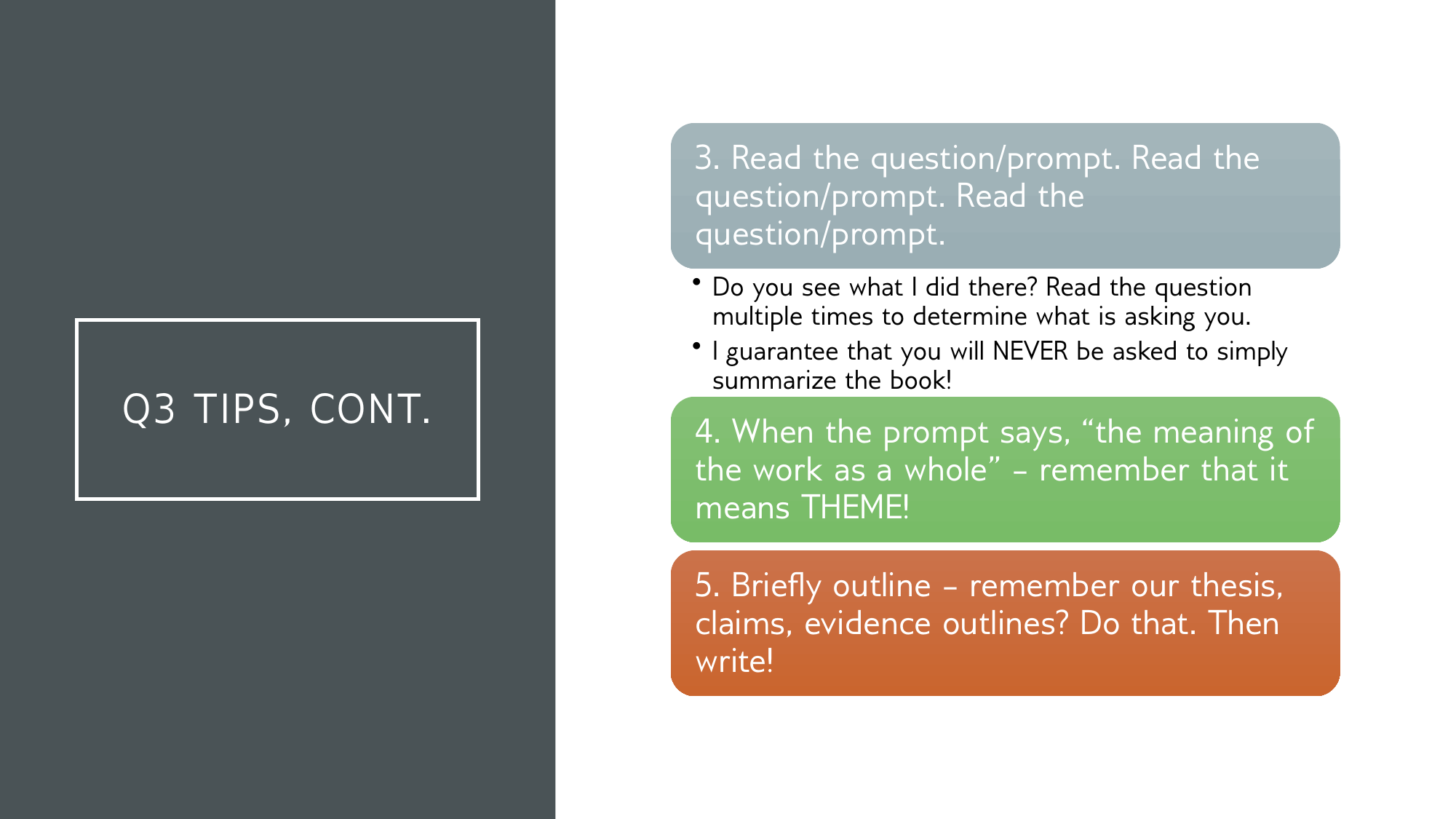

3. Read the question/prompt. Read the question/prompt. Read the question/prompt.
Do you see what I did there? Read the question multiple times to determine what is asking you.
I guarantee that you will NEVER be asked to simply summarize the book!
4. When the prompt says, “the meaning of the work as a whole” – remember that it means THEME!
5. Briefly outline – remember our thesis, claims, evidence outlines? Do that. Then write!
# Q3 Tips, cont.